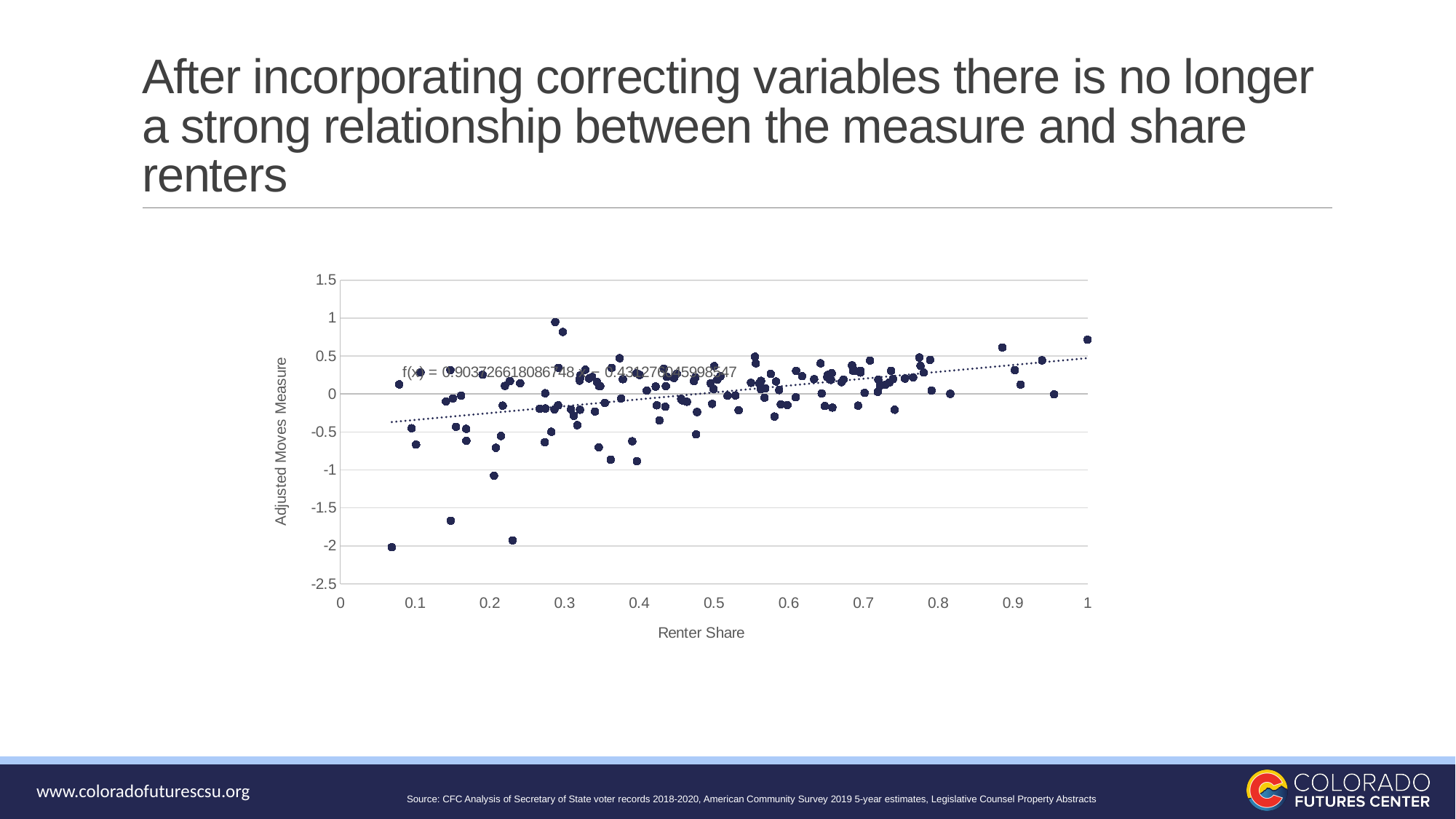

# After incorporating correcting variables there is no longer a strong relationship between the measure and share renters

### Chart

| Category |  |
|---|---|
Source: CFC Analysis of Secretary of State voter records 2018-2020, American Community Survey 2019 5-year estimates, Legislative Counsel Property Abstracts